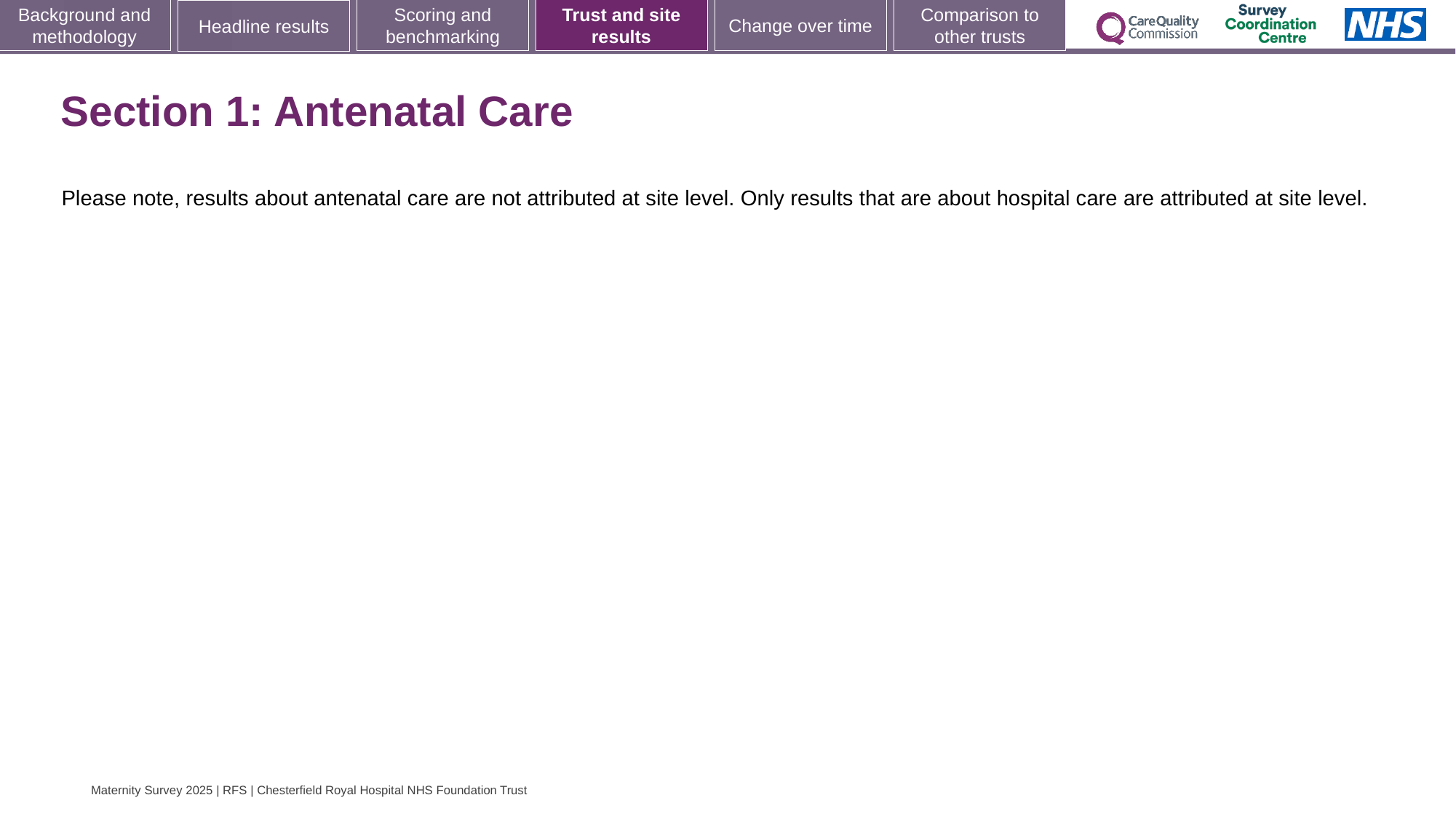

# Section 1: Antenatal Care
Please note, results about antenatal care are not attributed at site level. Only results that are about hospital care are attributed at site level.